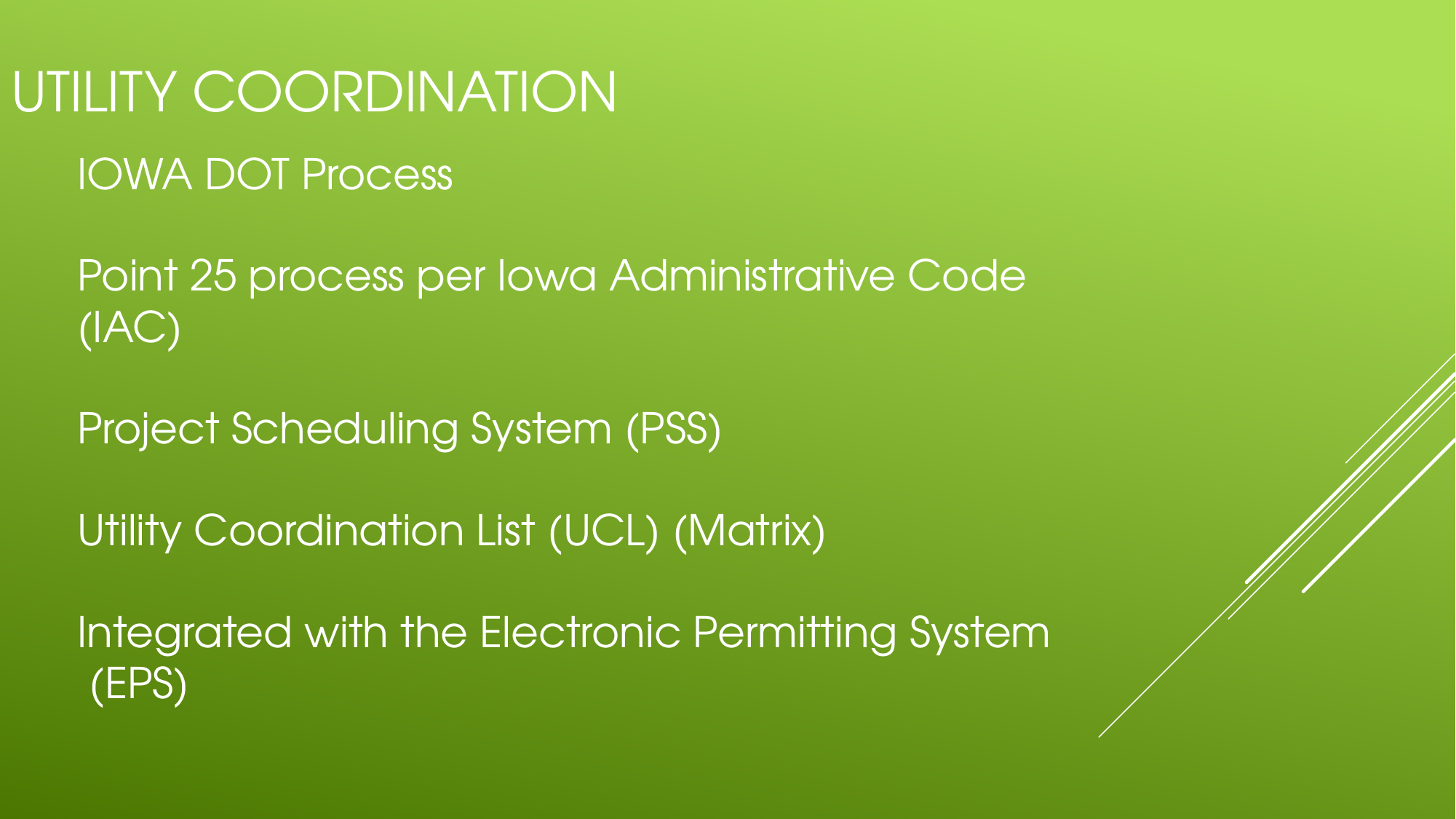

# Utility Coordination
IOWA DOT Process

Point 25 process per Iowa Administrative Code  (IAC)

Project Scheduling System (PSS)

Utility Coordination List (UCL) (Matrix)

Integrated with the Electronic Permitting System  (EPS)